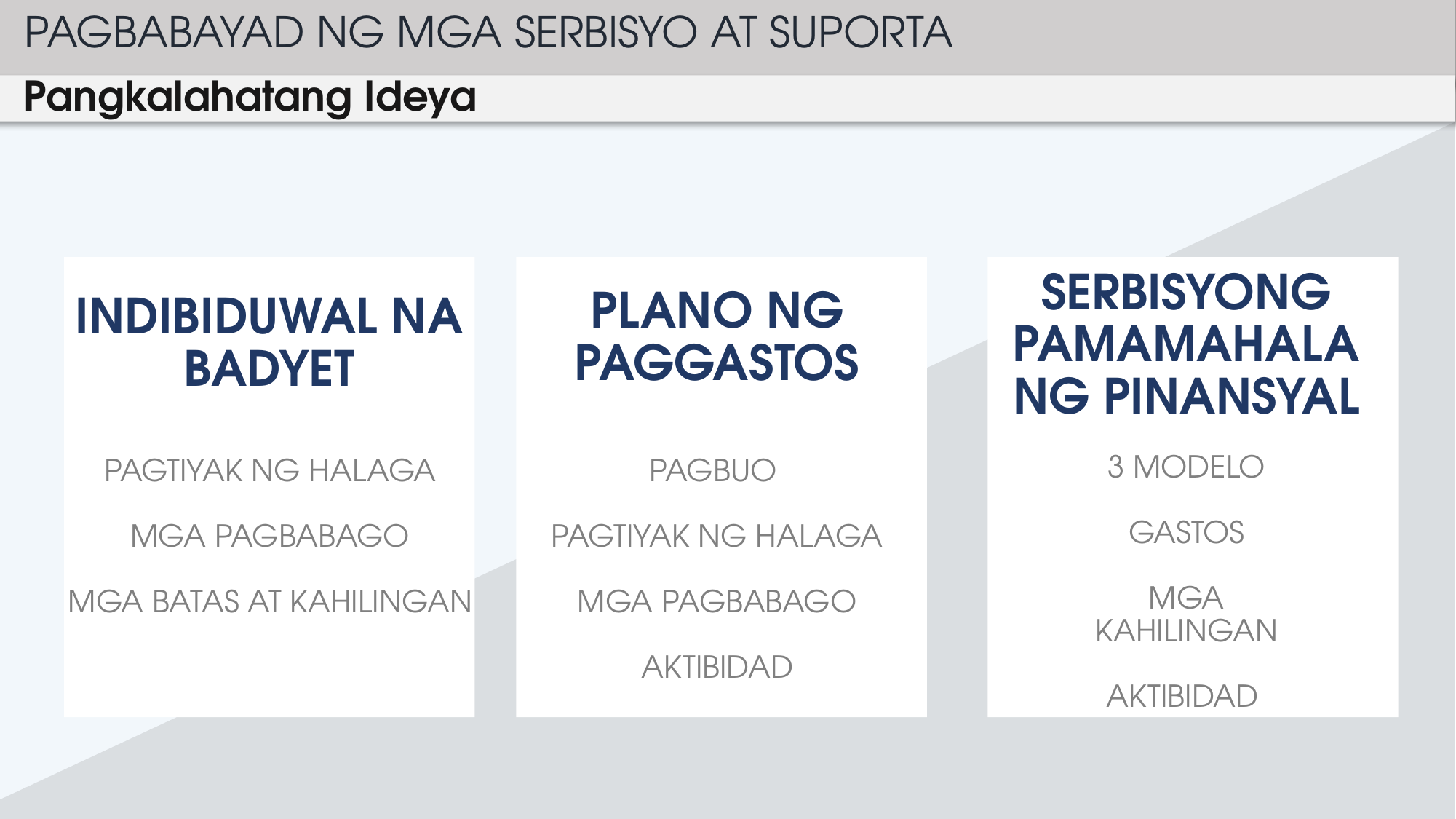

PAGBABAYAD NG MGA SERBISYO AT SUPORTA
Pangkalahatang Ideya

INDIBIDUWAL NA BADYET
PAGTIYAK NG HALAGA

MGA PAGBABAGO

MGA BATAS AT KAHILINGAN

PLANO NG PAGGASTOS
PAGBUO

PAGTIYAK NG HALAGA

MGA PAGBABAGO

AKTIBIDAD

SERBISYONG PAMAMAHALA NG PINANSYAL
3 MODELO

GASTOS

MGA KAHILINGAN

AKTIBIDAD